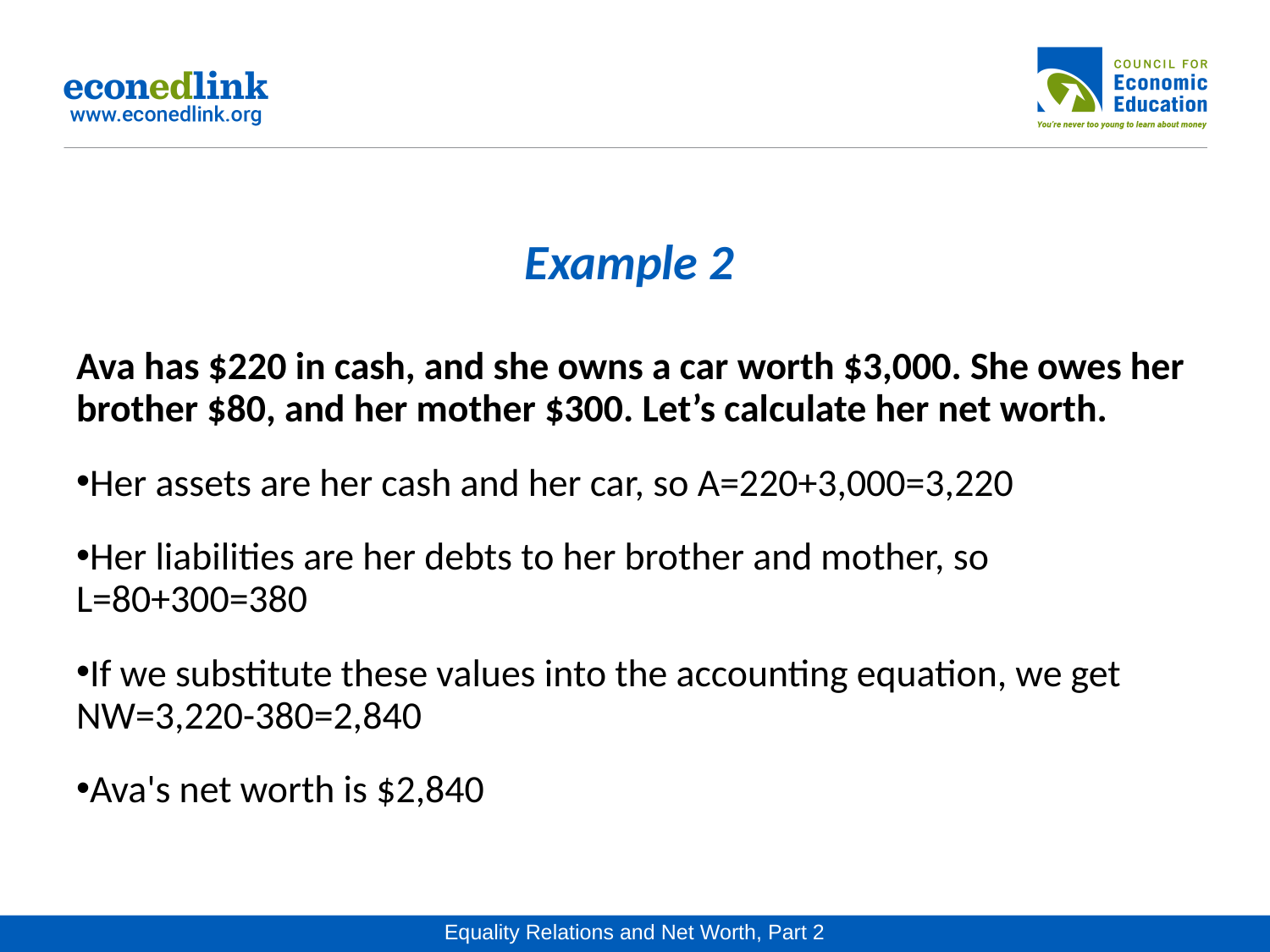

# Example 2
Ava has $220 in cash, and she owns a car worth $3,000. She owes her brother $80, and her mother $300. Let’s calculate her net worth.
Her assets are her cash and her car, so A=220+3,000=3,220
Her liabilities are her debts to her brother and mother, so L=80+300=380
If we substitute these values into the accounting equation, we get  NW=3,220-380=2,840
Ava's net worth is $2,840